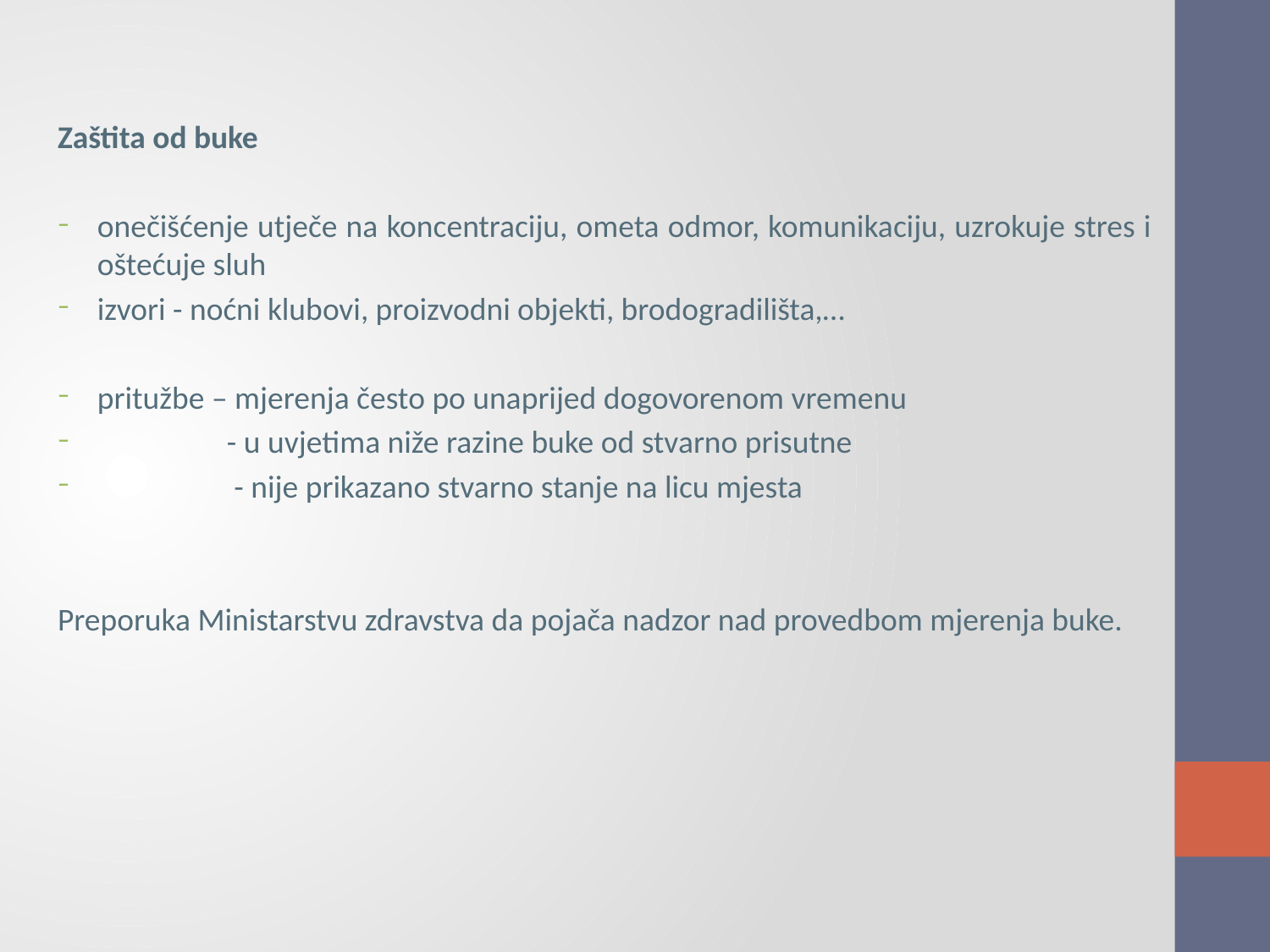

Zaštita od buke

onečišćenje utječe na koncentraciju, ometa odmor, komunikaciju, uzrokuje stres i oštećuje sluh
izvori - noćni klubovi, proizvodni objekti, brodogradilišta,…

pritužbe – mjerenja često po unaprijed dogovorenom vremenu
                  - u uvjetima niže razine buke od stvarno prisutne
                   - nije prikazano stvarno stanje na licu mjesta

Preporuka Ministarstvu zdravstva da pojača nadzor nad provedbom mjerenja buke.